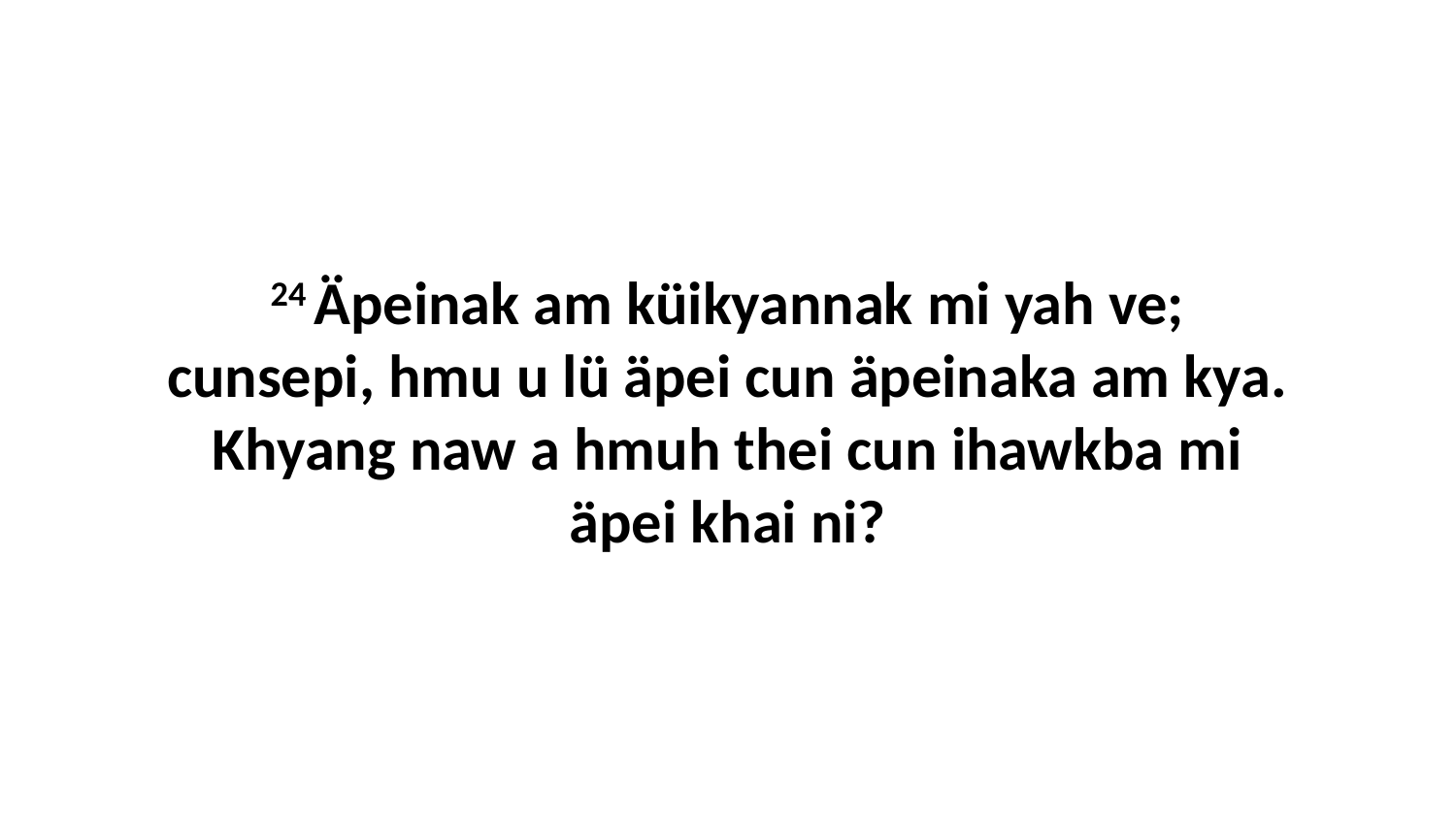

24 Äpeinak am küikyannak mi yah ve; cunsepi, hmu u lü äpei cun äpeinaka am kya. Khyang naw a hmuh thei cun ihawkba mi äpei khai ni?